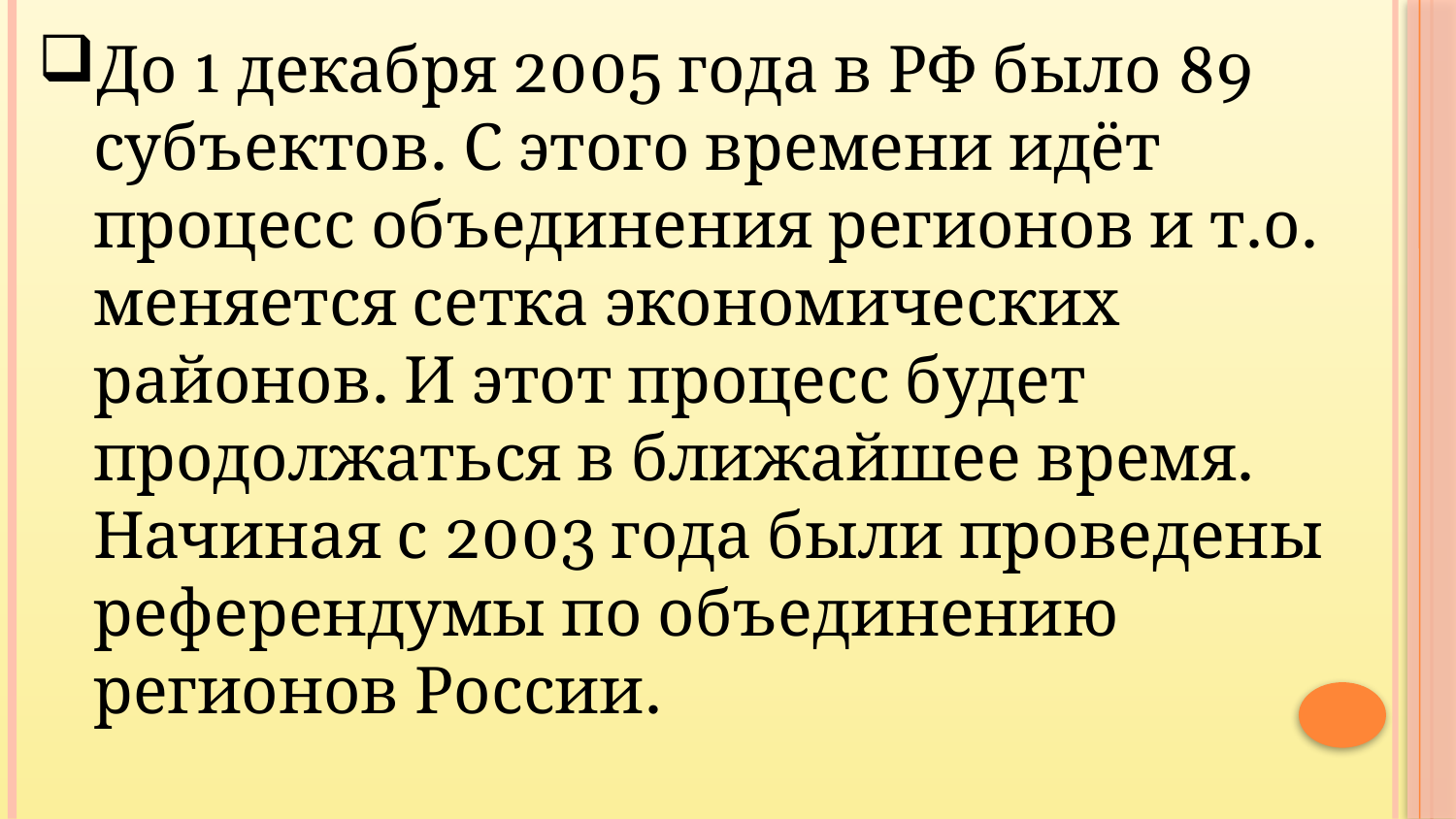

До 1 декабря 2005 года в РФ было 89 субъектов. С этого времени идёт процесс объединения регионов и т.о. меняется сетка экономических районов. И этот процесс будет продолжаться в ближайшее время. Начиная с 2003 года были проведены референдумы по объединению регионов России.